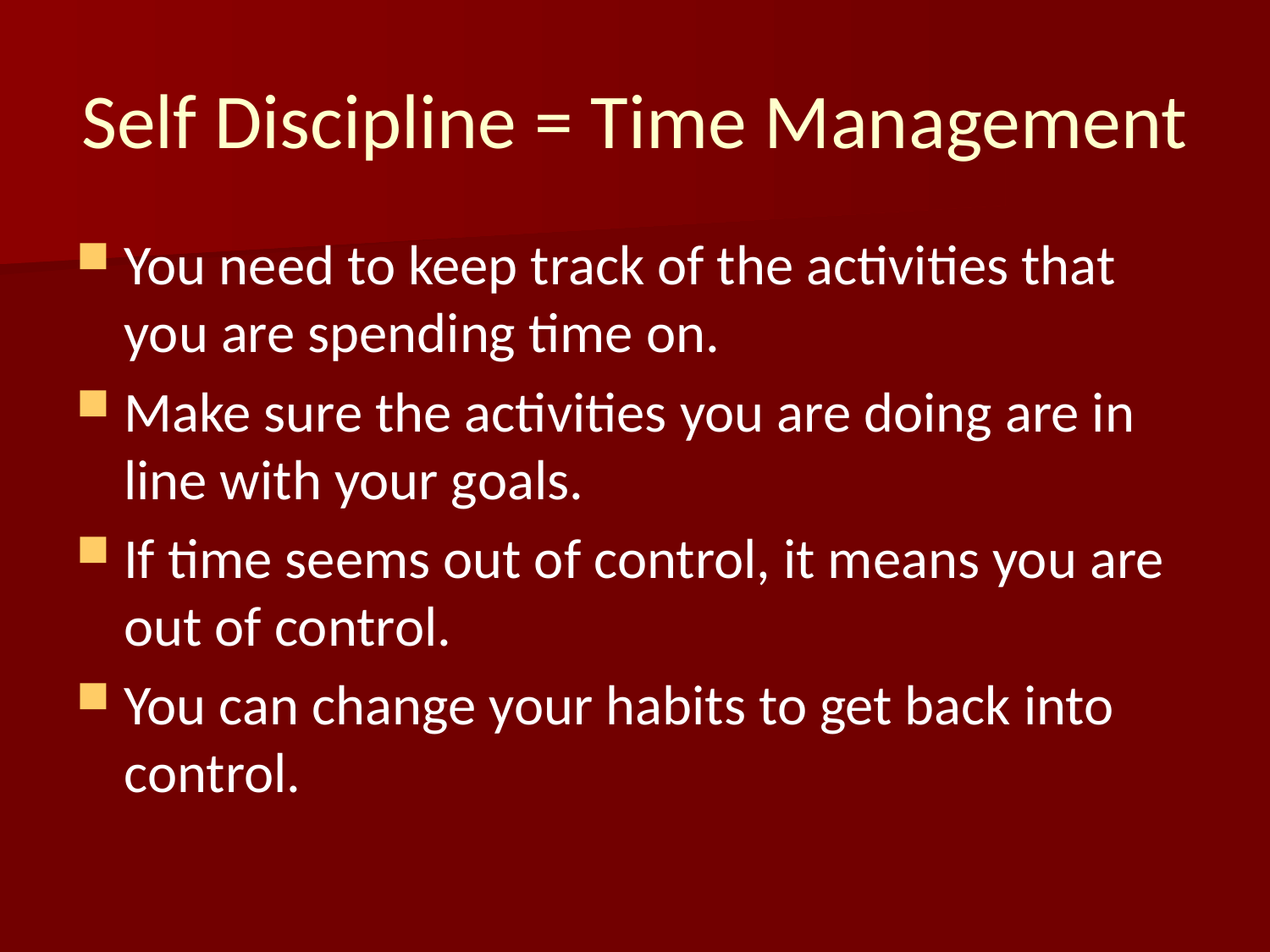

# Self Discipline = Time Management
You need to keep track of the activities that you are spending time on.
Make sure the activities you are doing are in line with your goals.
If time seems out of control, it means you are out of control.
You can change your habits to get back into control.